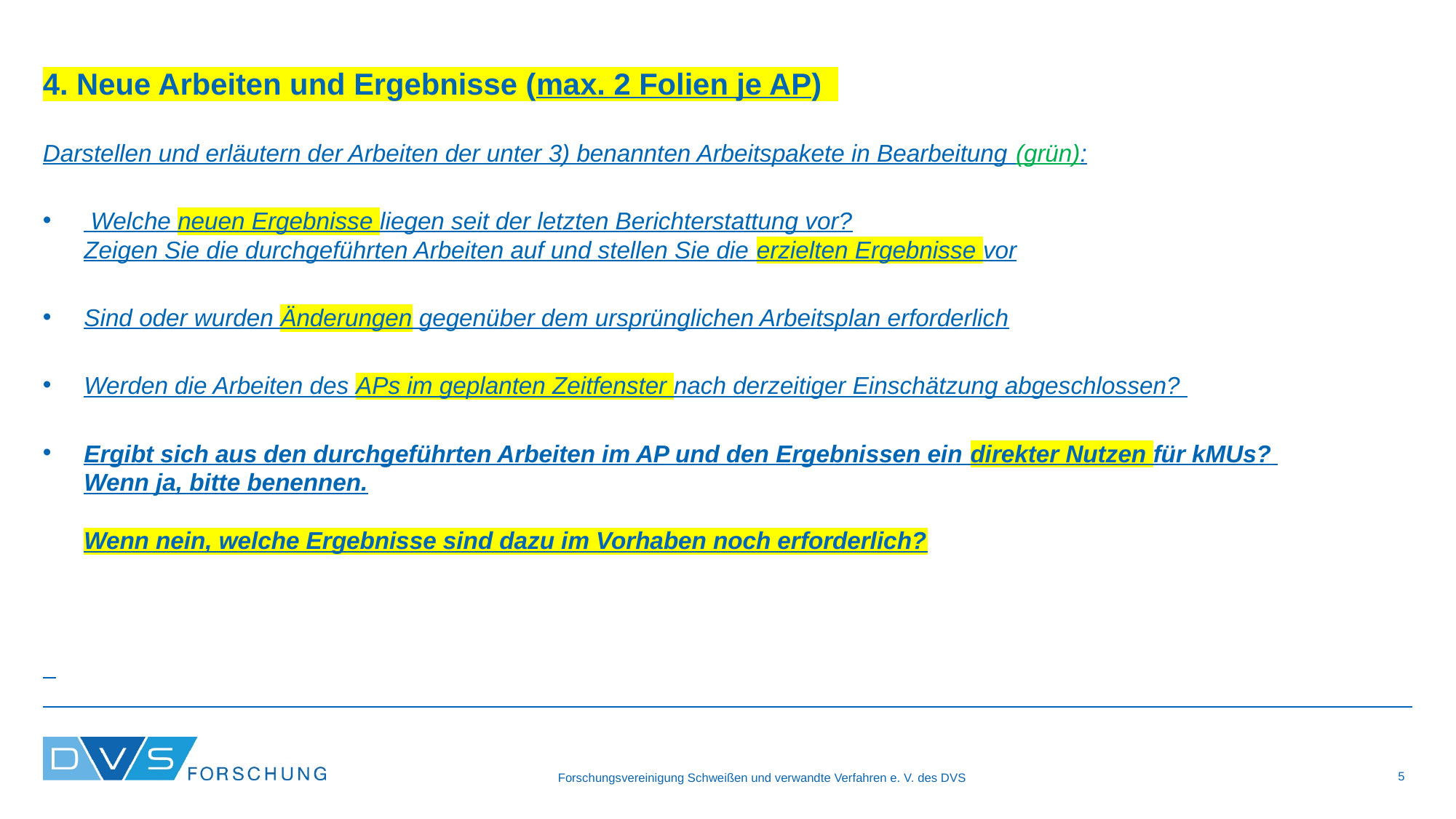

4. Neue Arbeiten und Ergebnisse (max. 2 Folien je AP)

Darstellen und erläutern der Arbeiten der unter 3) benannten Arbeitspakete in Bearbeitung (grün):

 Welche neuen Ergebnisse liegen seit der letzten Berichterstattung vor?
Zeigen Sie die durchgeführten Arbeiten auf und stellen Sie die erzielten Ergebnisse vor

Sind oder wurden Änderungen gegenüber dem ursprünglichen Arbeitsplan erforderlich

Werden die Arbeiten des APs im geplanten Zeitfenster nach derzeitiger Einschätzung abgeschlossen?

Ergibt sich aus den durchgeführten Arbeiten im AP und den Ergebnissen ein direkter Nutzen für kMUs?
Wenn ja, bitte benennen.
Wenn nein, welche Ergebnisse sind dazu im Vorhaben noch erforderlich?